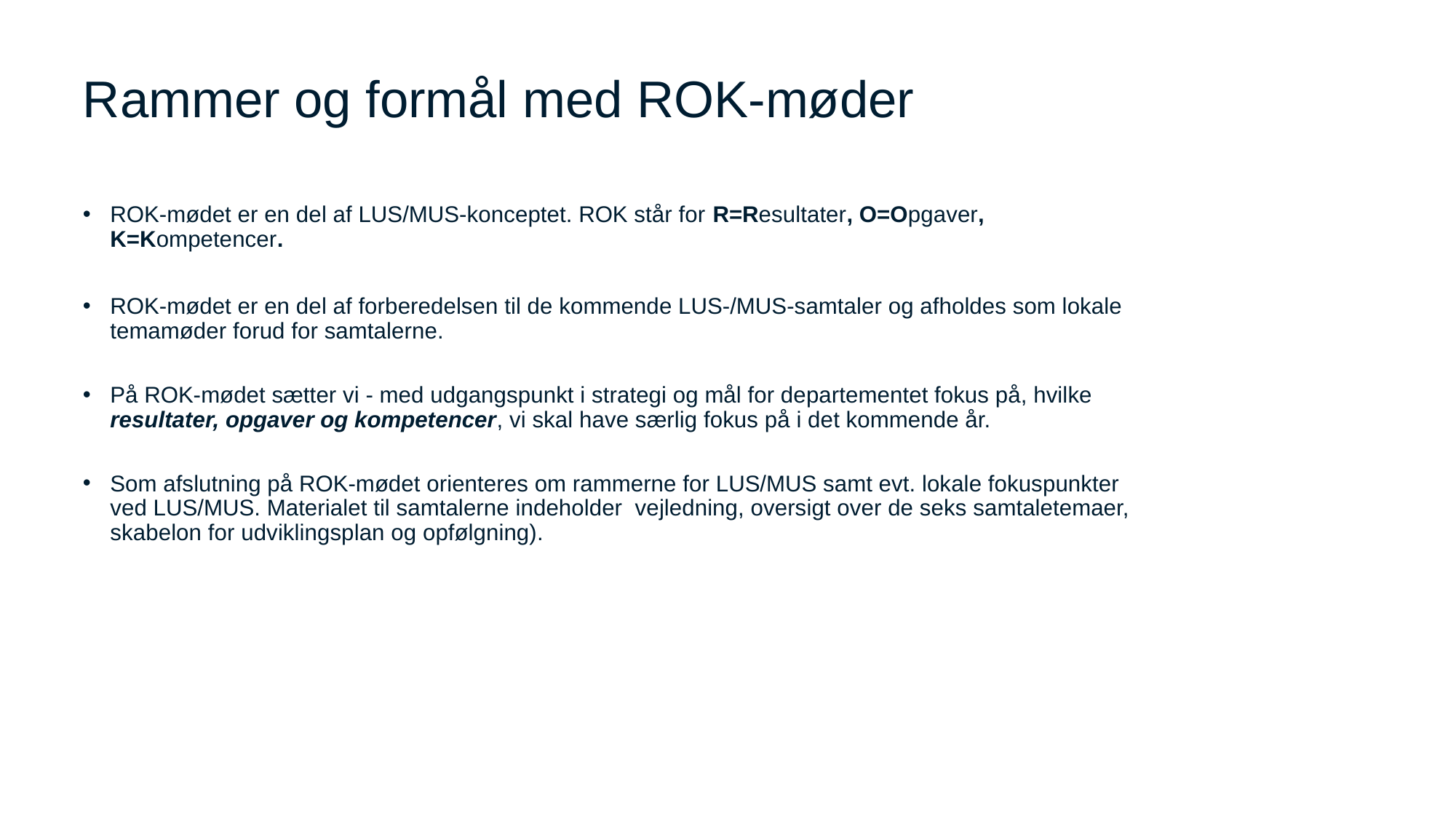

# Rammer og formål med ROK-møder
ROK-mødet er en del af LUS/MUS-konceptet. ROK står for R=Resultater, O=Opgaver, K=Kompetencer.
ROK-mødet er en del af forberedelsen til de kommende LUS-/MUS-samtaler og afholdes som lokale temamøder forud for samtalerne.
På ROK-mødet sætter vi - med udgangspunkt i strategi og mål for departementet fokus på, hvilke resultater, opgaver og kompetencer, vi skal have særlig fokus på i det kommende år.
Som afslutning på ROK-mødet orienteres om rammerne for LUS/MUS samt evt. lokale fokuspunkter ved LUS/MUS. Materialet til samtalerne indeholder  vejledning, oversigt over de seks samtaletemaer, skabelon for udviklingsplan og opfølgning).